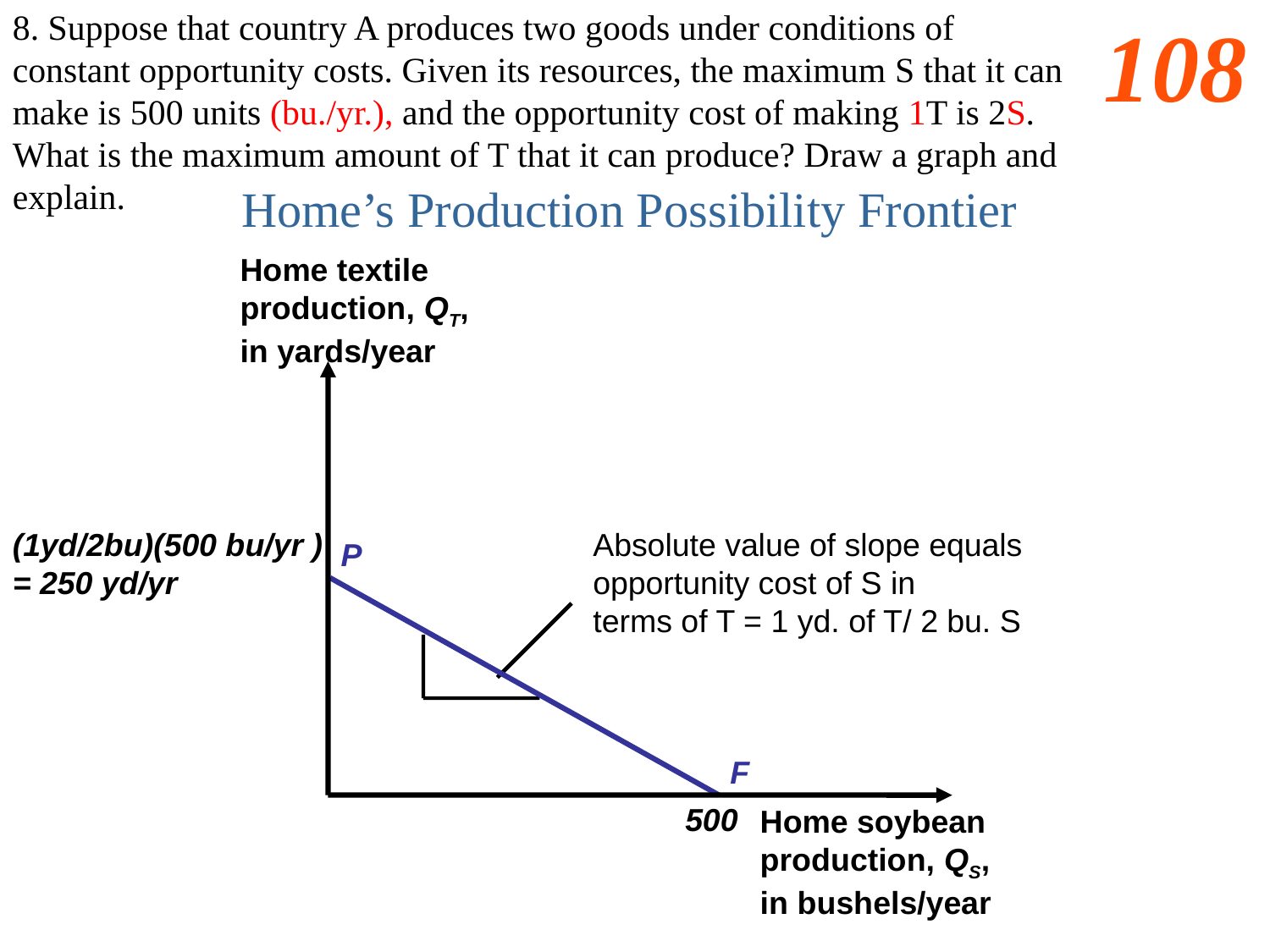

8. Suppose that country A produces two goods under conditions of constant opportunity costs. Given its resources, the maximum S that it can make is 500 units (bu./yr.), and the opportunity cost of making 1T is 2S. What is the maximum amount of T that it can produce? Draw a graph and explain.
# Home’s Production Possibility Frontier
Home textile
production, QT,
in yards/year

Home soybean
production, QS,
in bushels/year
(1yd/2bu)(500 bu/yr ) = 250 yd/yr
Absolute value of slope equals
opportunity cost of S in
terms of T = 1 yd. of T/ 2 bu. S

P

F

500